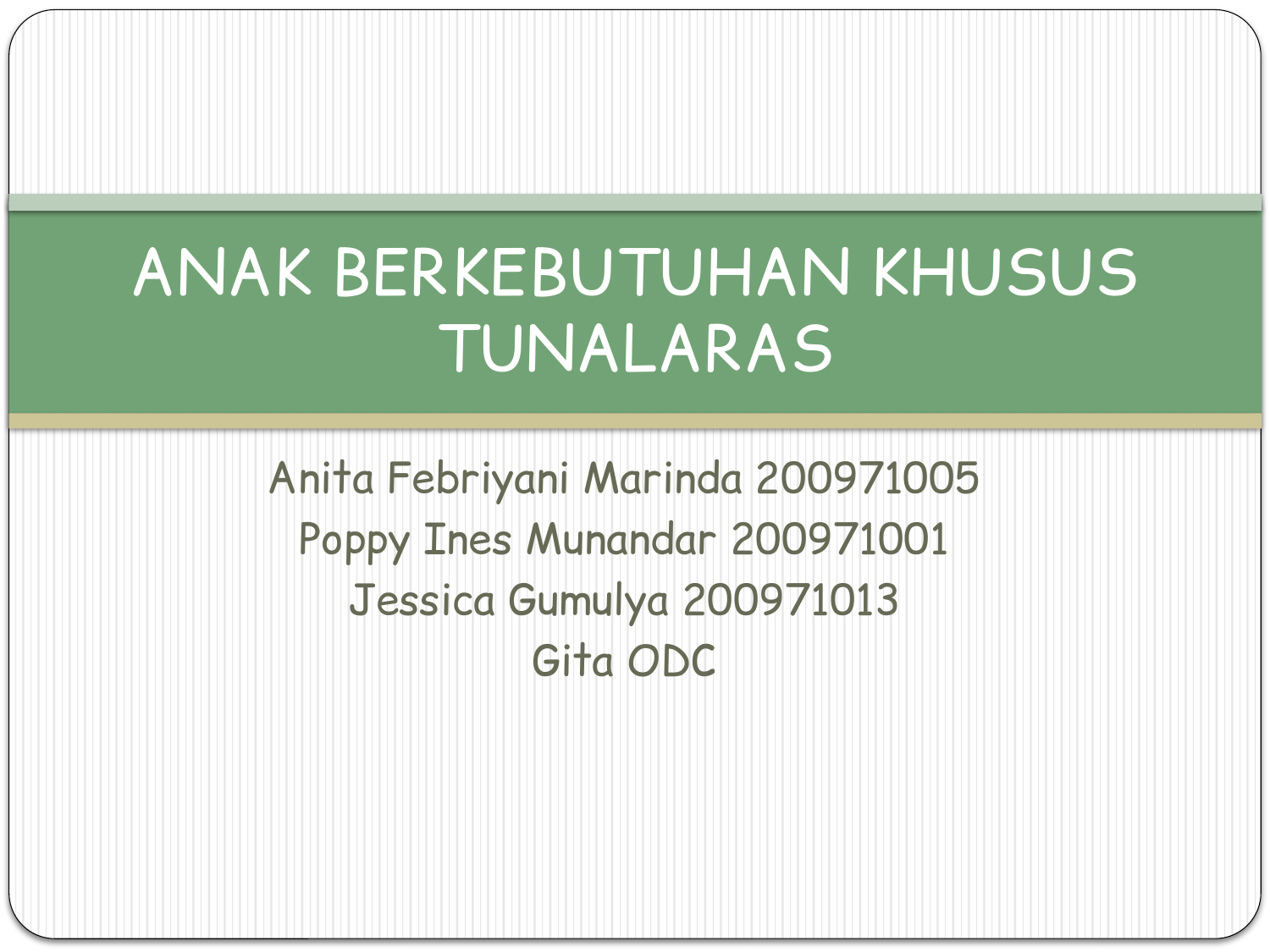

# ANAK BERKEBUTUHAN KHUSUS TUNALARAS
Anita Febriyani Marinda 200971005
Poppy Ines Munandar 200971001
Jessica Gumulya 200971013
Gita ODC